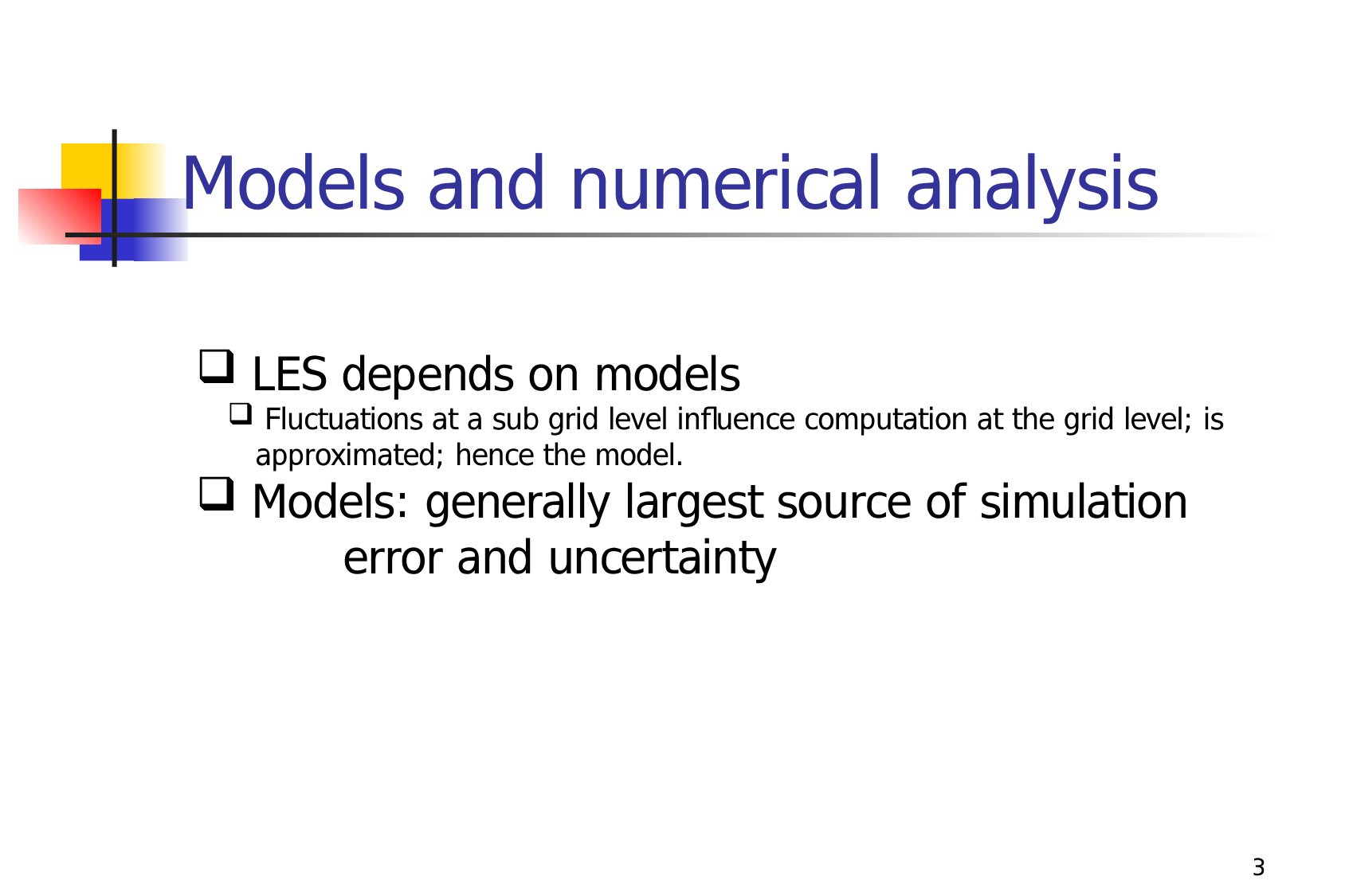

# Models and numerical analysis
 LES depends on models
 Fluctuations at a sub grid level influence computation at the grid level; is approximated; hence the model.
 Models: generally largest source of simulation 	error and uncertainty
3